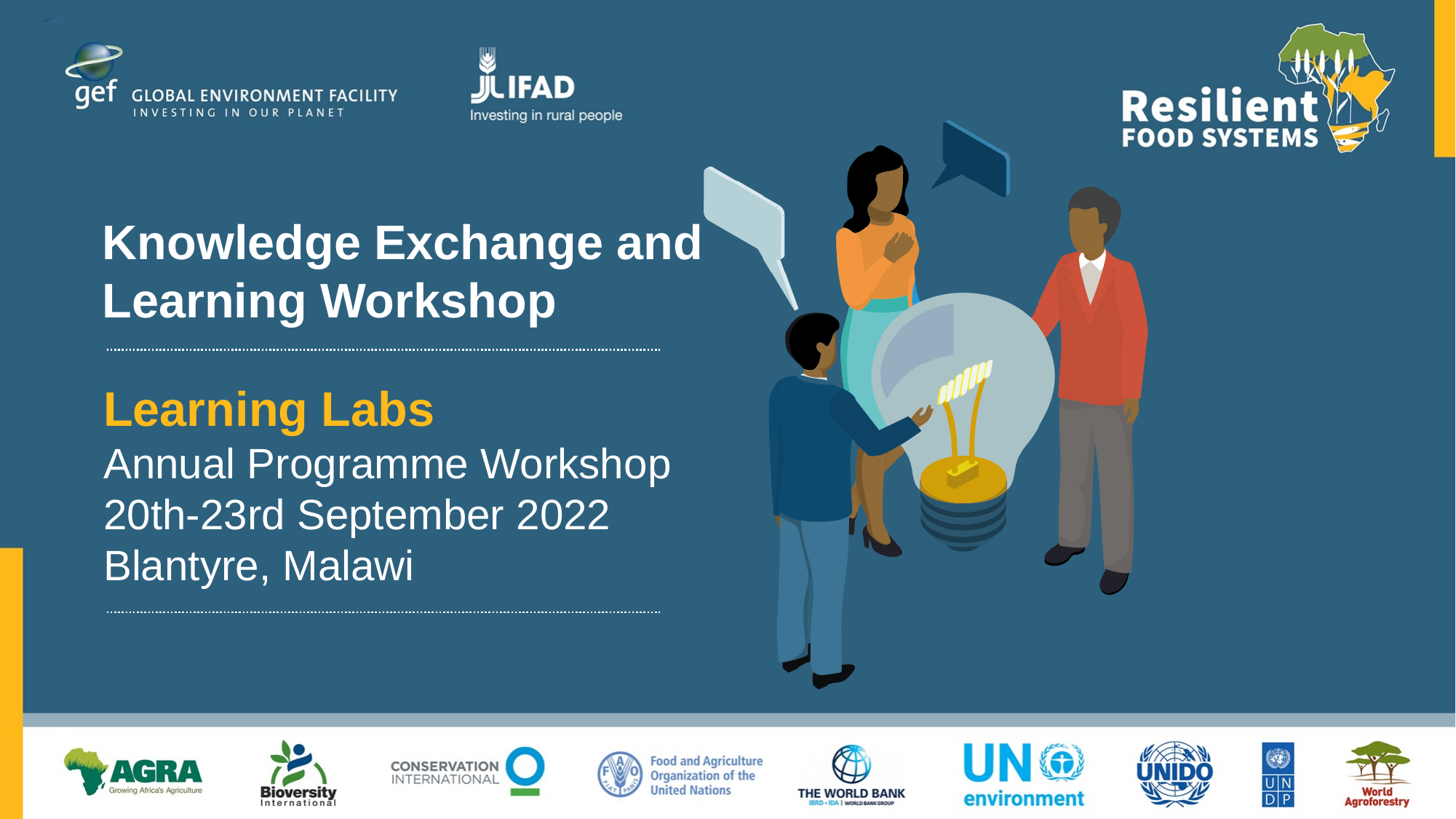

Knowledge Exchange and Learning Workshop
Learning Labs
Annual Programme Workshop 20th-23rd September 2022 Blantyre, Malawi